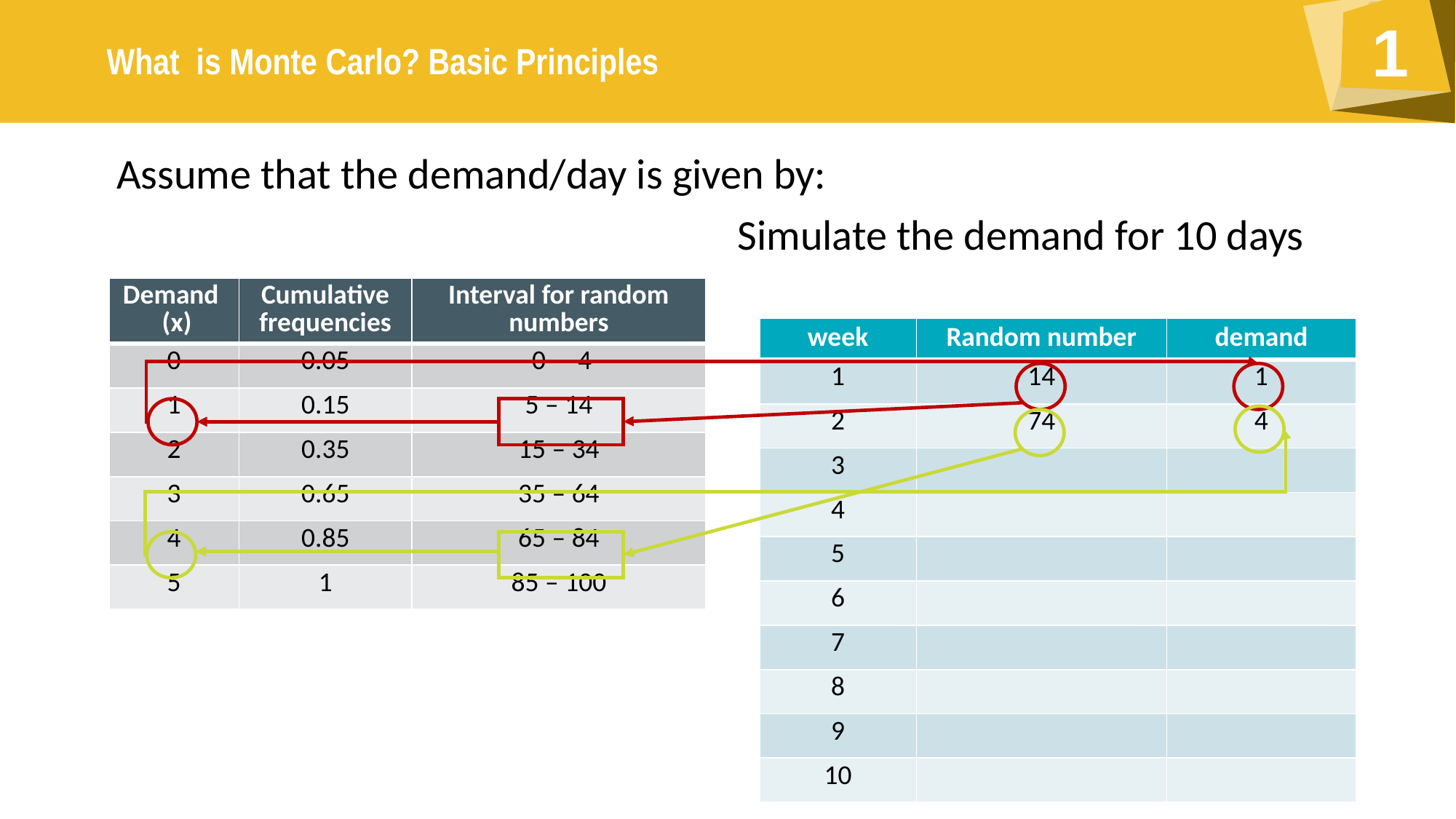

Assume that the demand/day is given by:
Simulate the demand for 10 days
| Demand (x) | Cumulative frequencies | Interval for random numbers |
| --- | --- | --- |
| 0 | 0.05 | 0 – 4 |
| 1 | 0.15 | 5 – 14 |
| 2 | 0.35 | 15 – 34 |
| 3 | 0.65 | 35 – 64 |
| 4 | 0.85 | 65 – 84 |
| 5 | 1 | 85 – 100 |
| week | Random number | demand |
| --- | --- | --- |
| 1 | 14 | 1 |
| 2 | 74 | 4 |
| 3 |  |  |
| 4 |  |  |
| 5 |  |  |
| 6 |  |  |
| 7 |  |  |
| 8 |  |  |
| 9 |  |  |
| 10 |  |  |